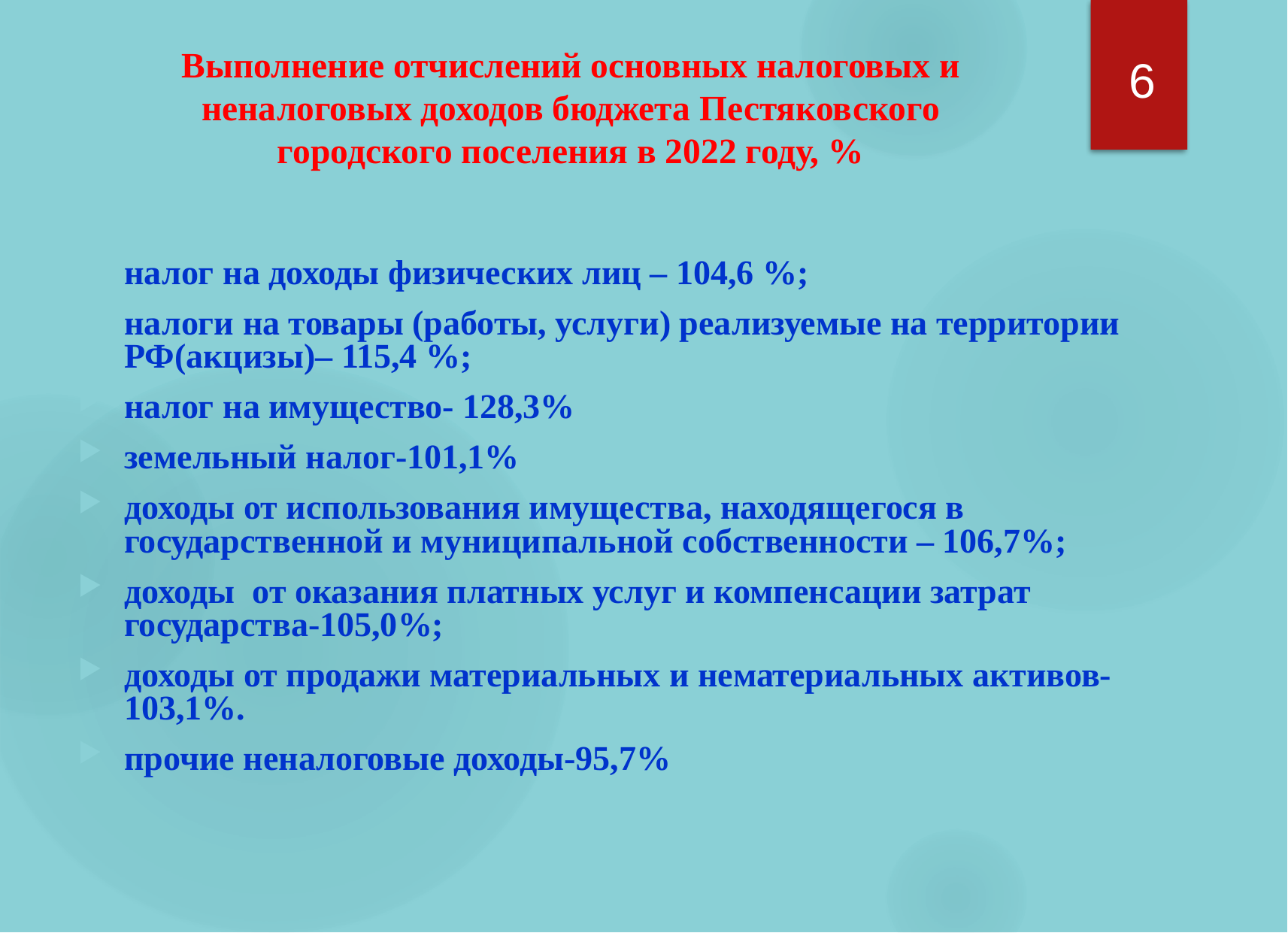

Выполнение отчислений основных налоговых и неналоговых доходов бюджета Пестяковского городского поселения в 2022 году, %
6
налог на доходы физических лиц – 104,6 %;
налоги на товары (работы, услуги) реализуемые на территории РФ(акцизы)– 115,4 %;
налог на имущество- 128,3%
земельный налог-101,1%
доходы от использования имущества, находящегося в государственной и муниципальной собственности – 106,7%;
доходы  от оказания платных услуг и компенсации затрат государства-105,0%;
доходы от продажи материальных и нематериальных активов- 103,1%.
прочие неналоговые доходы-95,7%